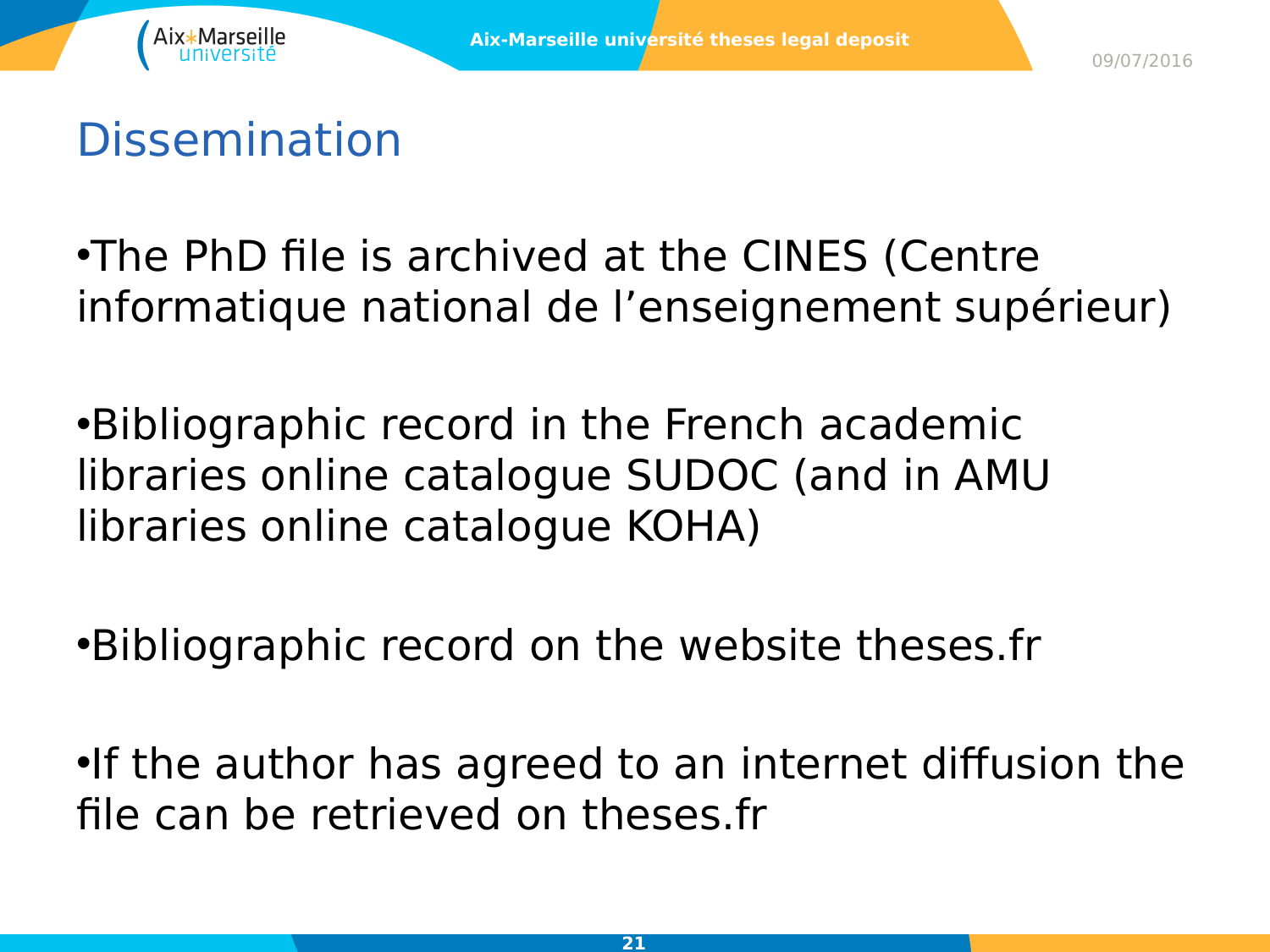

Aix-Marseille université theses legal deposit
09/07/2016
# Dissemination
The PhD file is archived at the CINES (Centre informatique national de l’enseignement supérieur)

Bibliographic record in the French academic libraries online catalogue SUDOC (and in AMU libraries online catalogue KOHA)

Bibliographic record on the website theses.fr

If the author has agreed to an internet diffusion the file can be retrieved on theses.fr
21